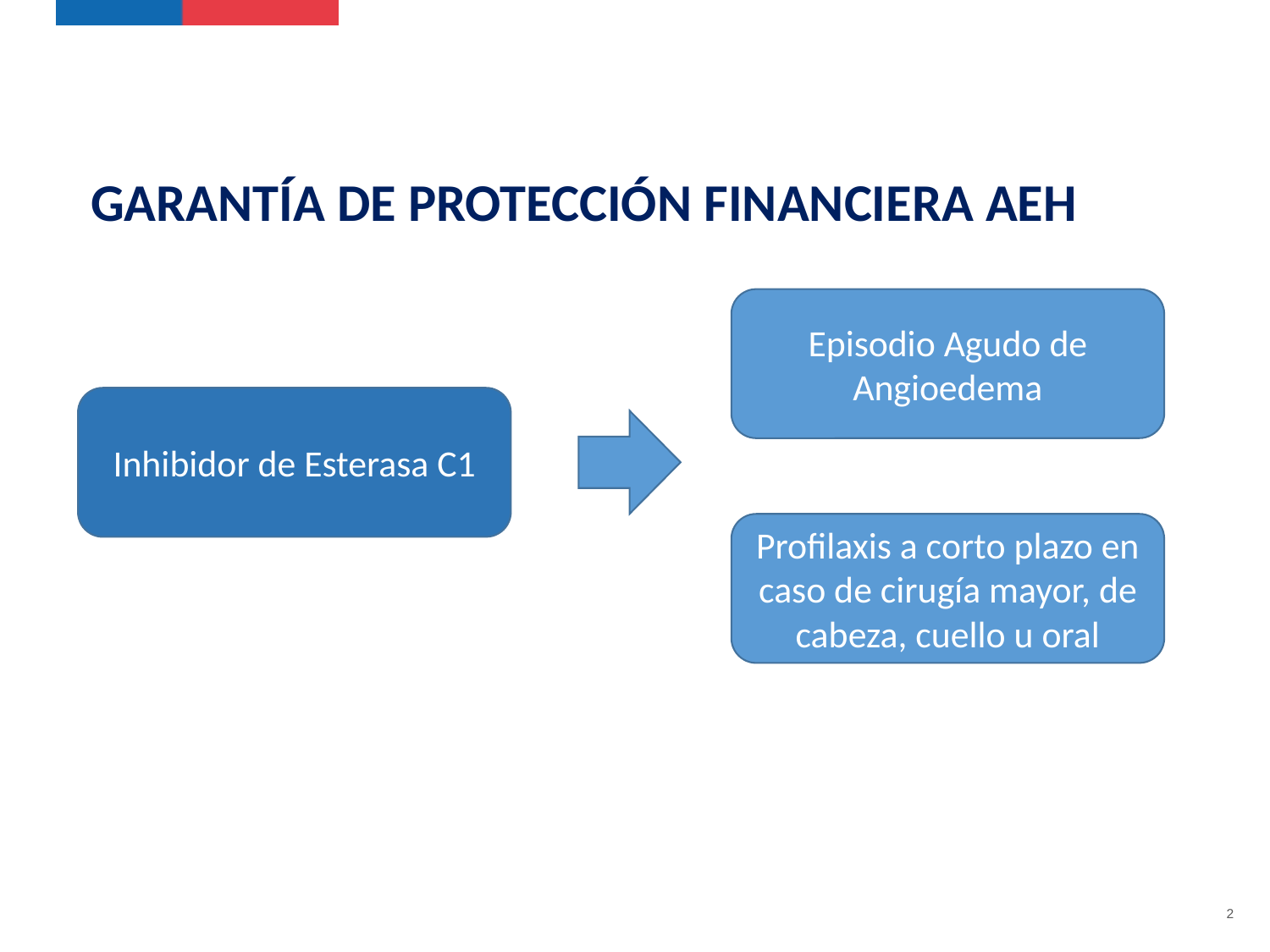

GARANTÍA DE PROTECCIÓN FINANCIERA aeh
Episodio Agudo de Angioedema
Inhibidor de Esterasa C1

Profilaxis a corto plazo en caso de cirugía mayor, de cabeza, cuello u oral